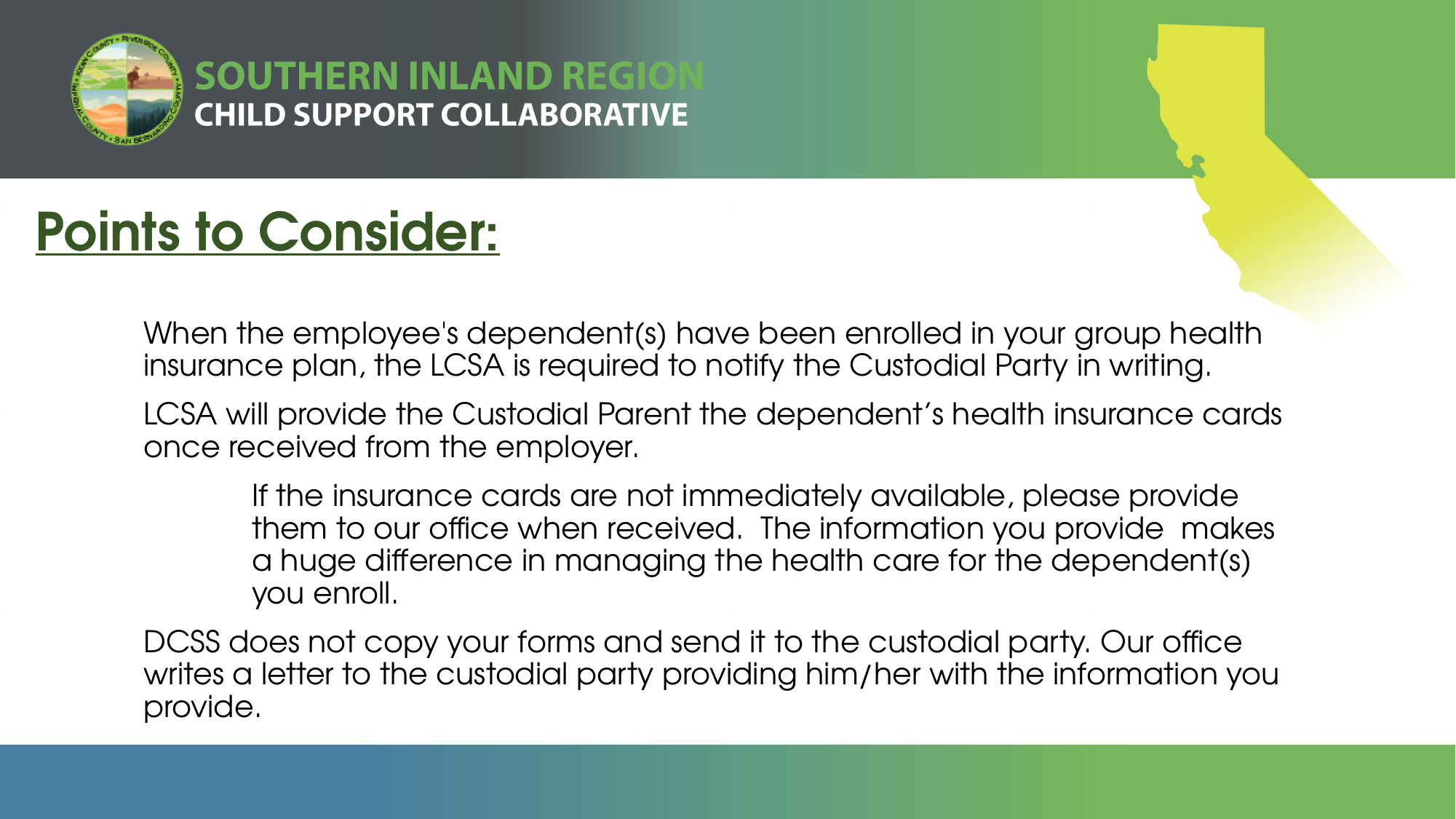

Points to Consider:

When the employee's dependent(s) have been enrolled in your group health insurance plan, the LCSA is required to notify the Custodial Party in writing.
LCSA will provide the Custodial Parent the dependent’s health insurance cards once received from the employer.
If the insurance cards are not immediately available, please provide them to our office when received.  The information you provide  makes a huge difference in managing the health care for the dependent(s) you enroll.
DCSS does not copy your forms and send it to the custodial party. Our office writes a letter to the custodial party providing him/her with the information you provide.